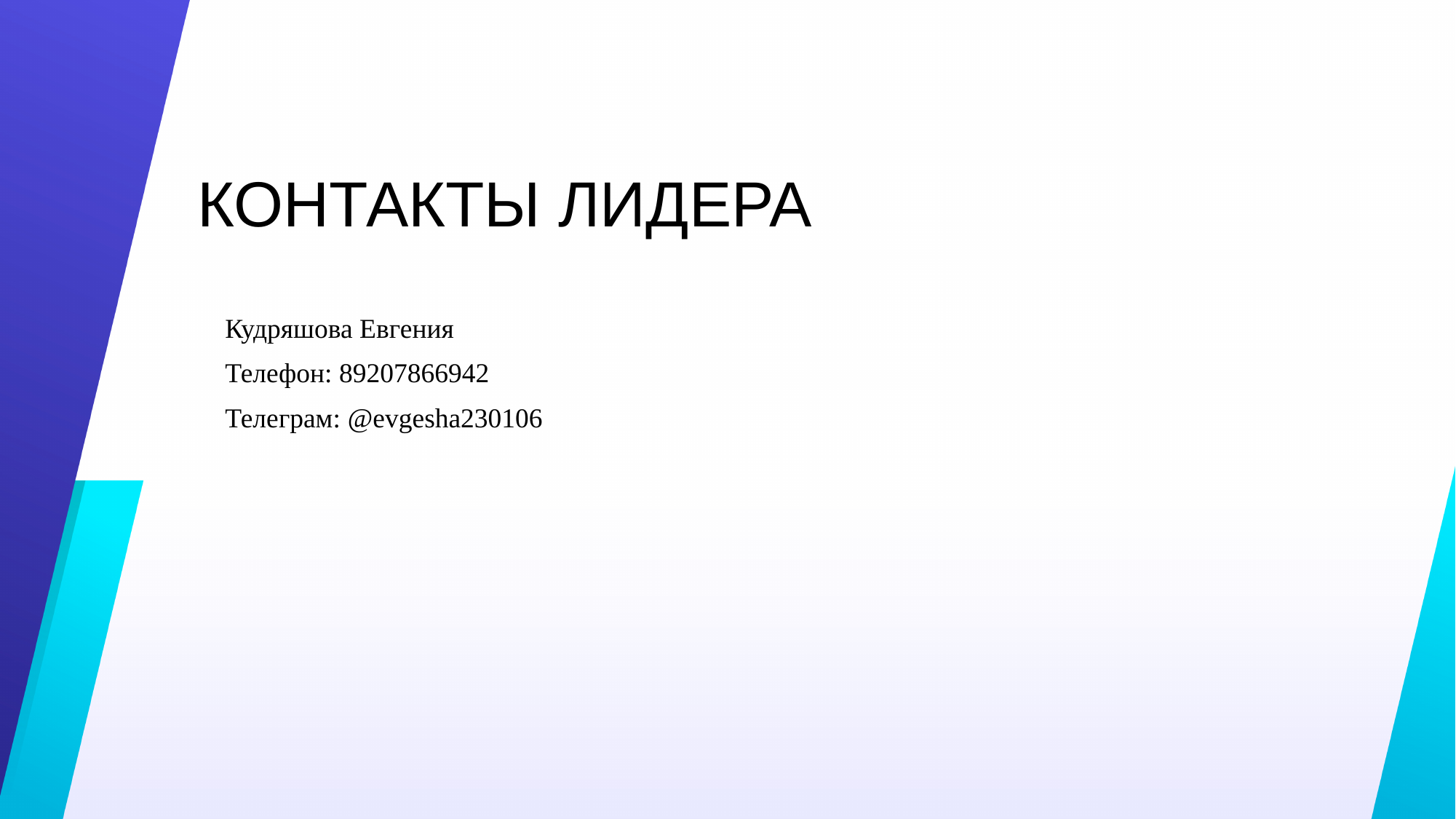

# КОНТАКТЫ ЛИДЕРА
Кудряшова Евгения
Телефон: 89207866942
Телеграм: @evgesha230106